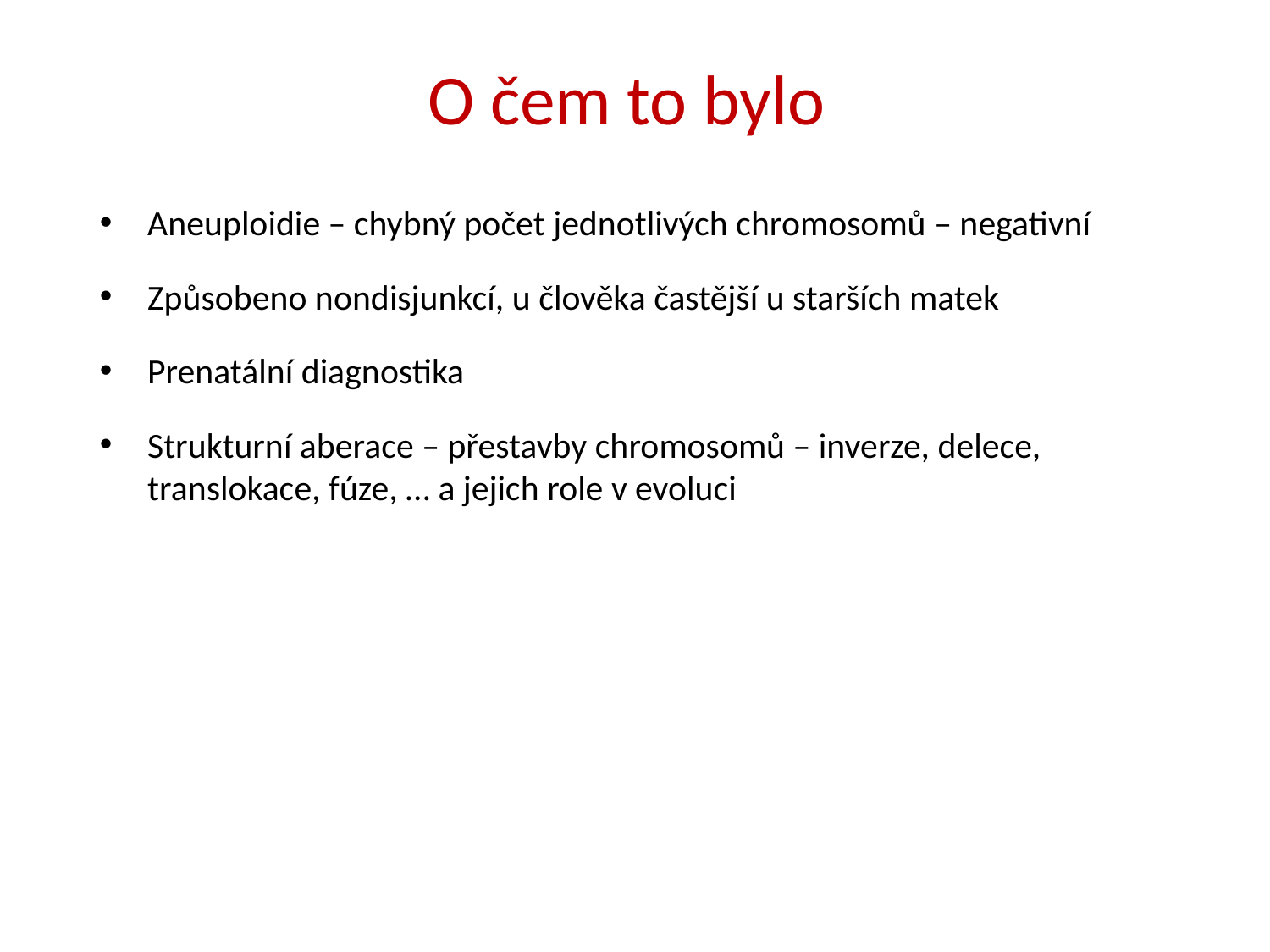

# O čem to bylo
Aneuploidie – chybný počet jednotlivých chromosomů – negativní
Způsobeno nondisjunkcí, u člověka častější u starších matek
Prenatální diagnostika
Strukturní aberace – přestavby chromosomů – inverze, delece, translokace, fúze, … a jejich role v evoluci